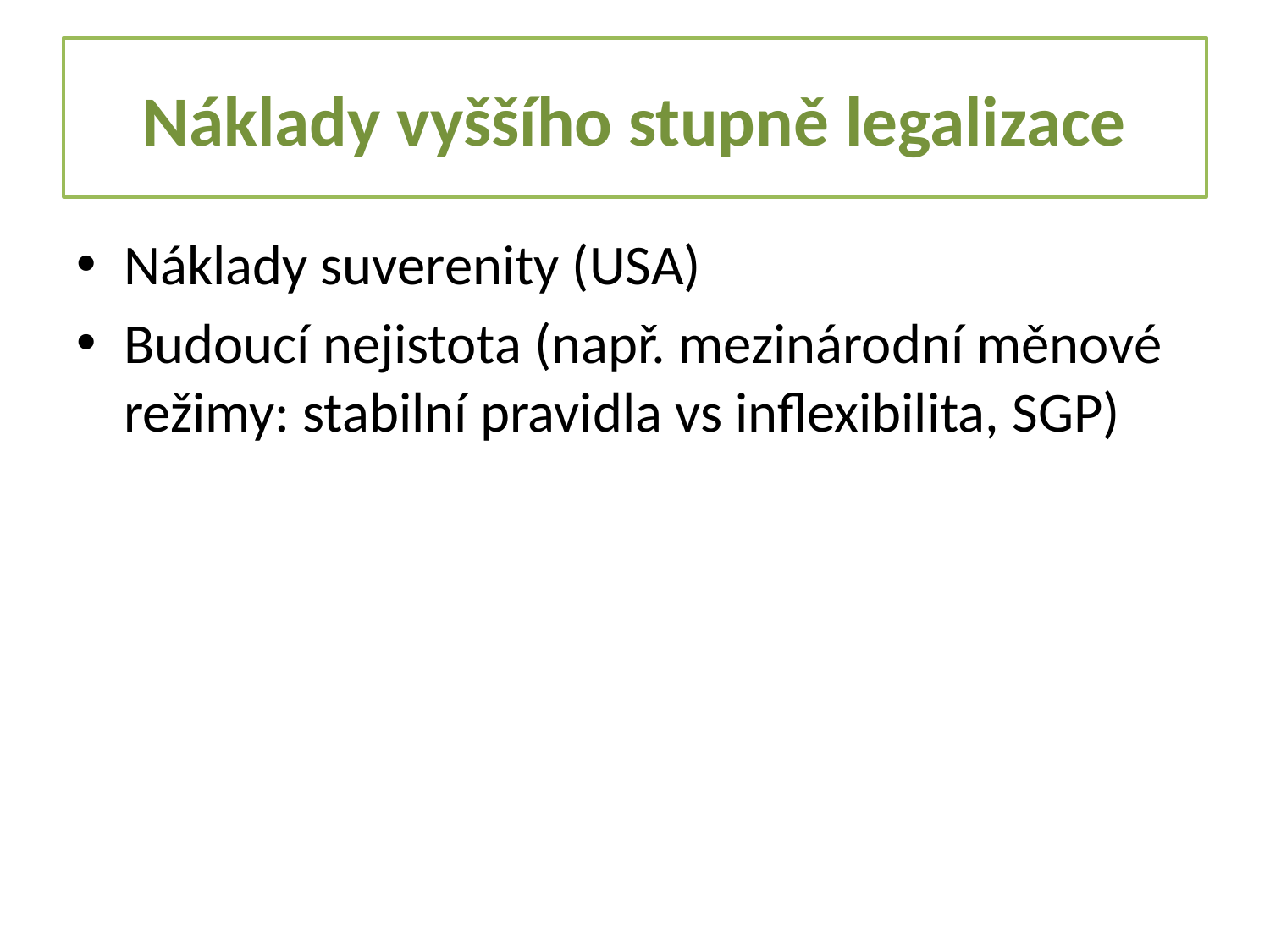

# Náklady vyššího stupně legalizace
Náklady suverenity (USA)
Budoucí nejistota (např. mezinárodní měnové režimy: stabilní pravidla vs inflexibilita, SGP)